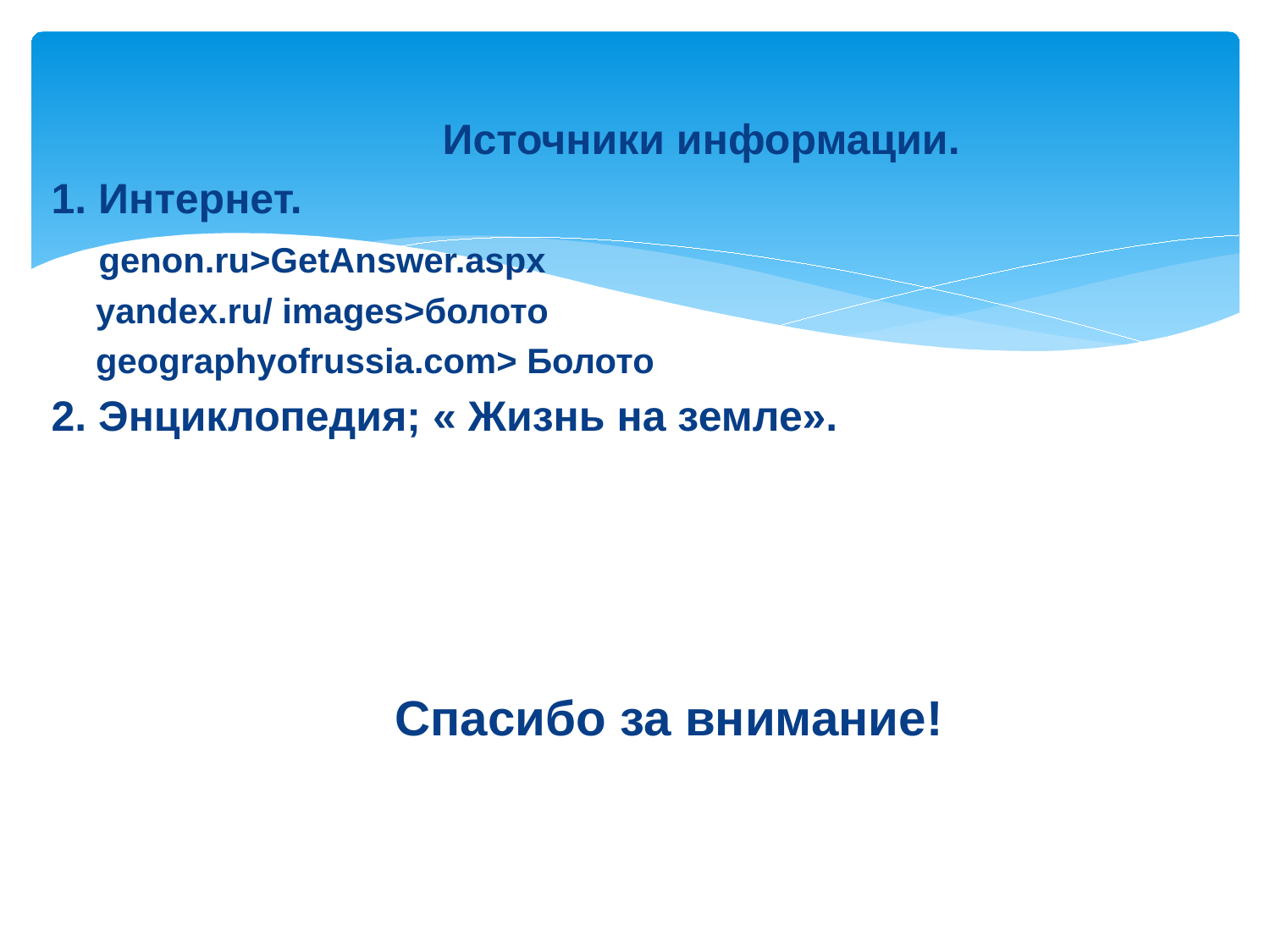

Источники информации.
  1. Интернет.
      genon.ru>GetAnswer.aspx
       yandex.ru/ images>болото
       geographyofrussia.com> Болото
  2. Энциклопедия; « Жизнь на земле».

                               Спасибо за внимание!